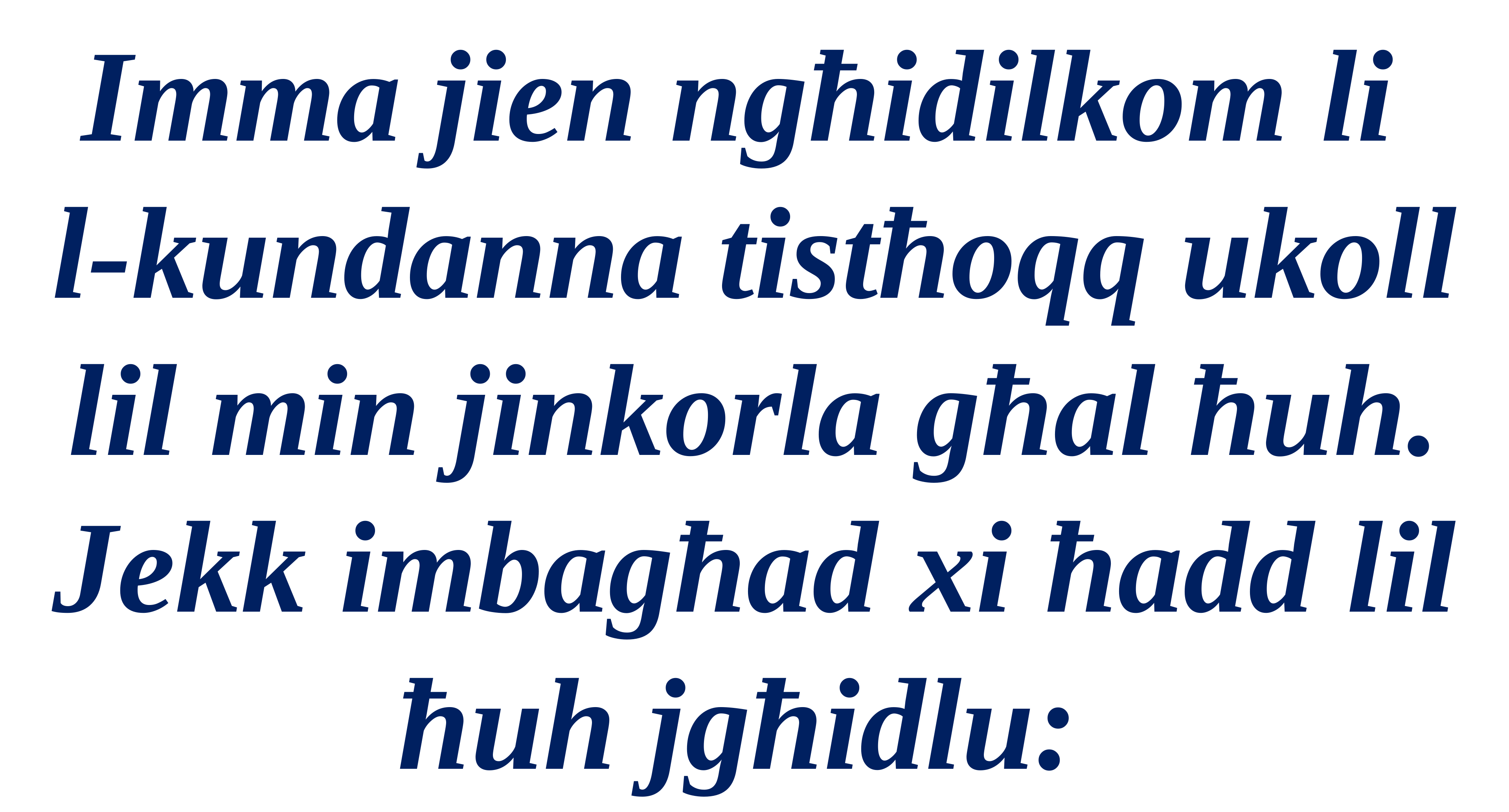

Imma jien ngħidilkom li
l-kundanna tistħoqq ukoll lil min jinkorla għal ħuh. Jekk imbagħad xi ħadd lil
ħuh jgħidlu: